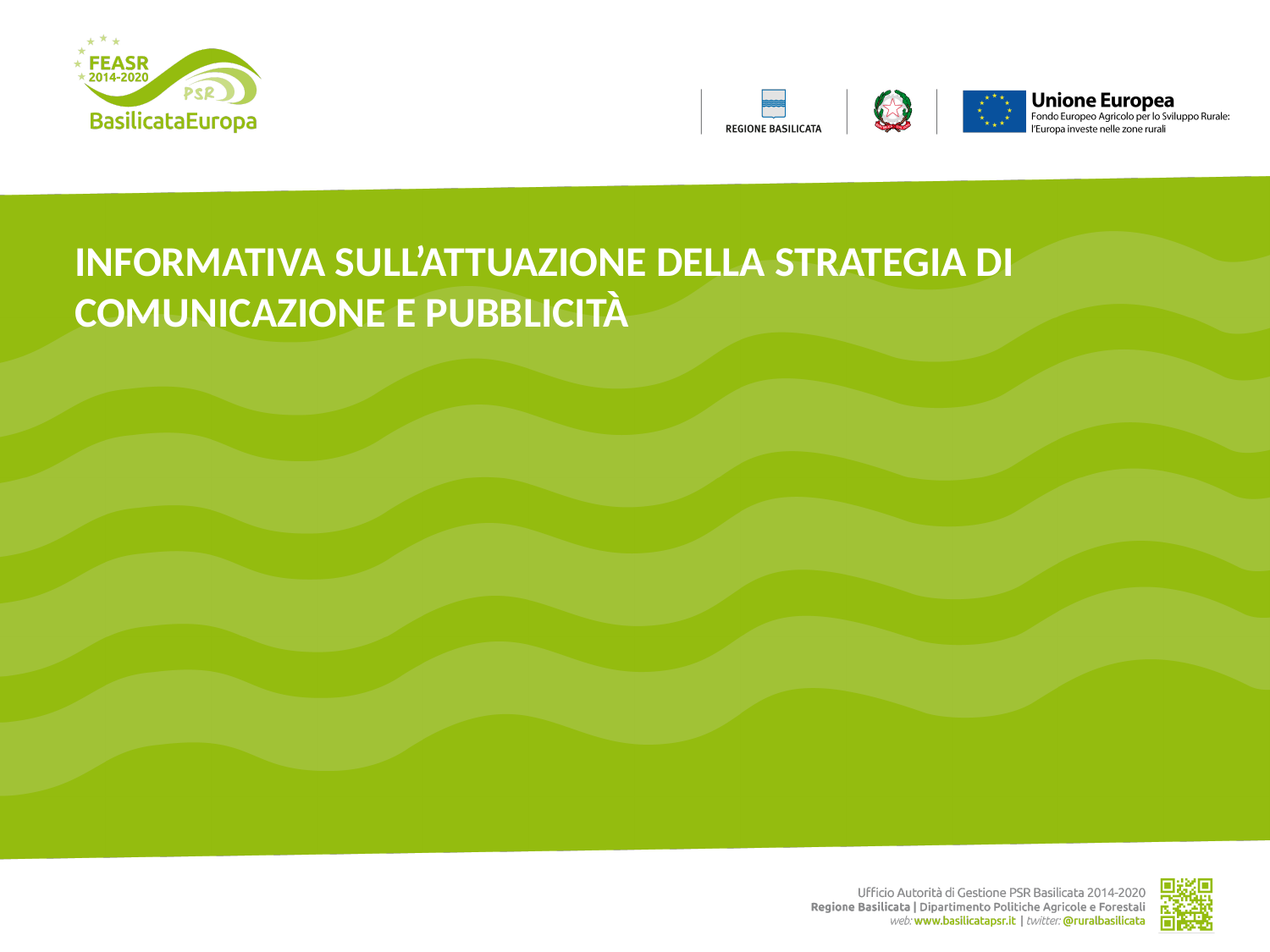

INFORMATIVA SULL’ATTUAZIONE DELLA STRATEGIA DI COMUNICAZIONE E PUBBLICITÀ